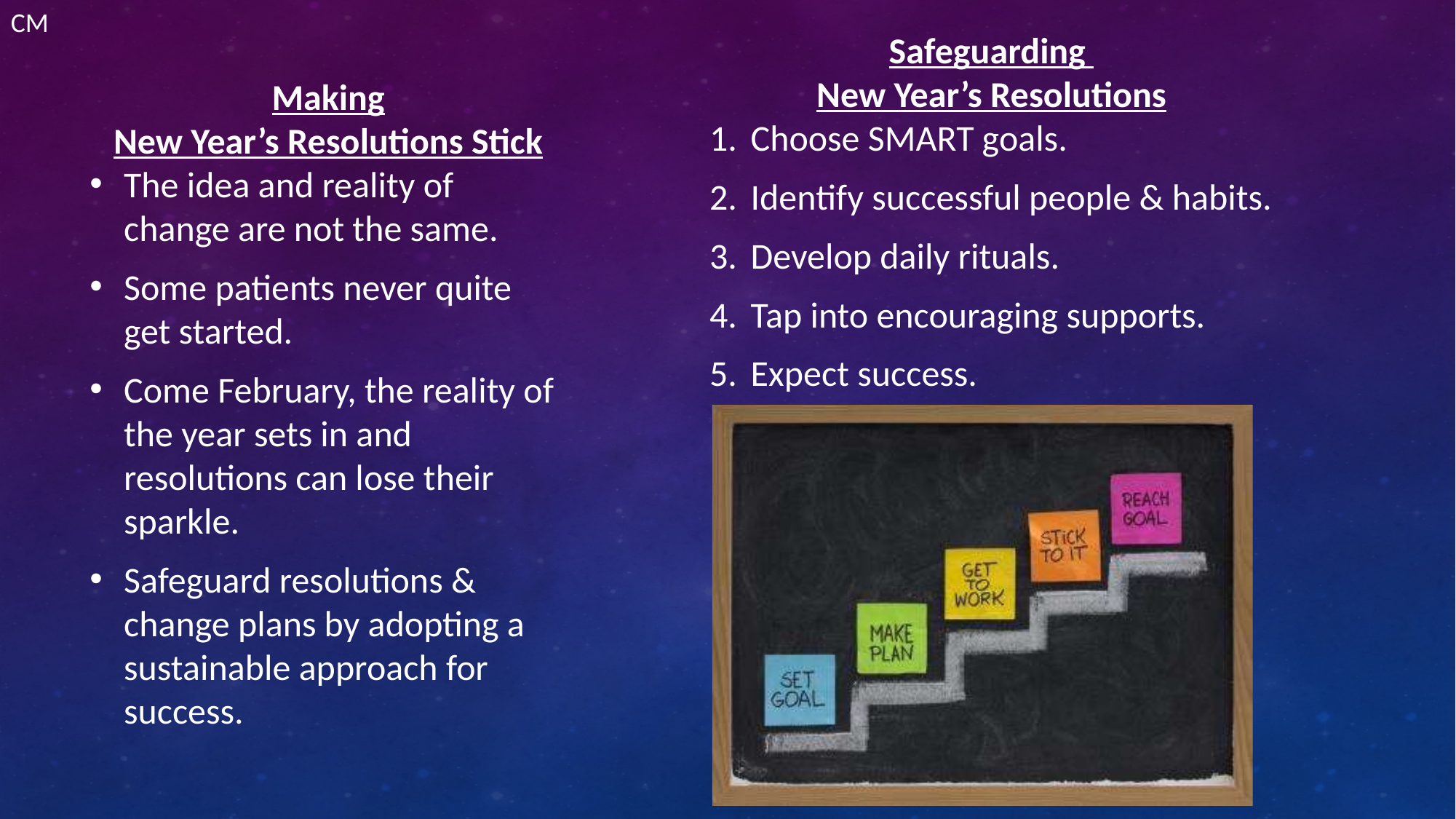

CM
Safeguarding
New Year’s Resolutions
Choose SMART goals.
Identify successful people & habits.
Develop daily rituals.
Tap into encouraging supports.
Expect success.
Making
New Year’s Resolutions Stick
The idea and reality of change are not the same.
Some patients never quite get started.
Come February, the reality of the year sets in and resolutions can lose their sparkle.
Safeguard resolutions & change plans by adopting a sustainable approach for success.